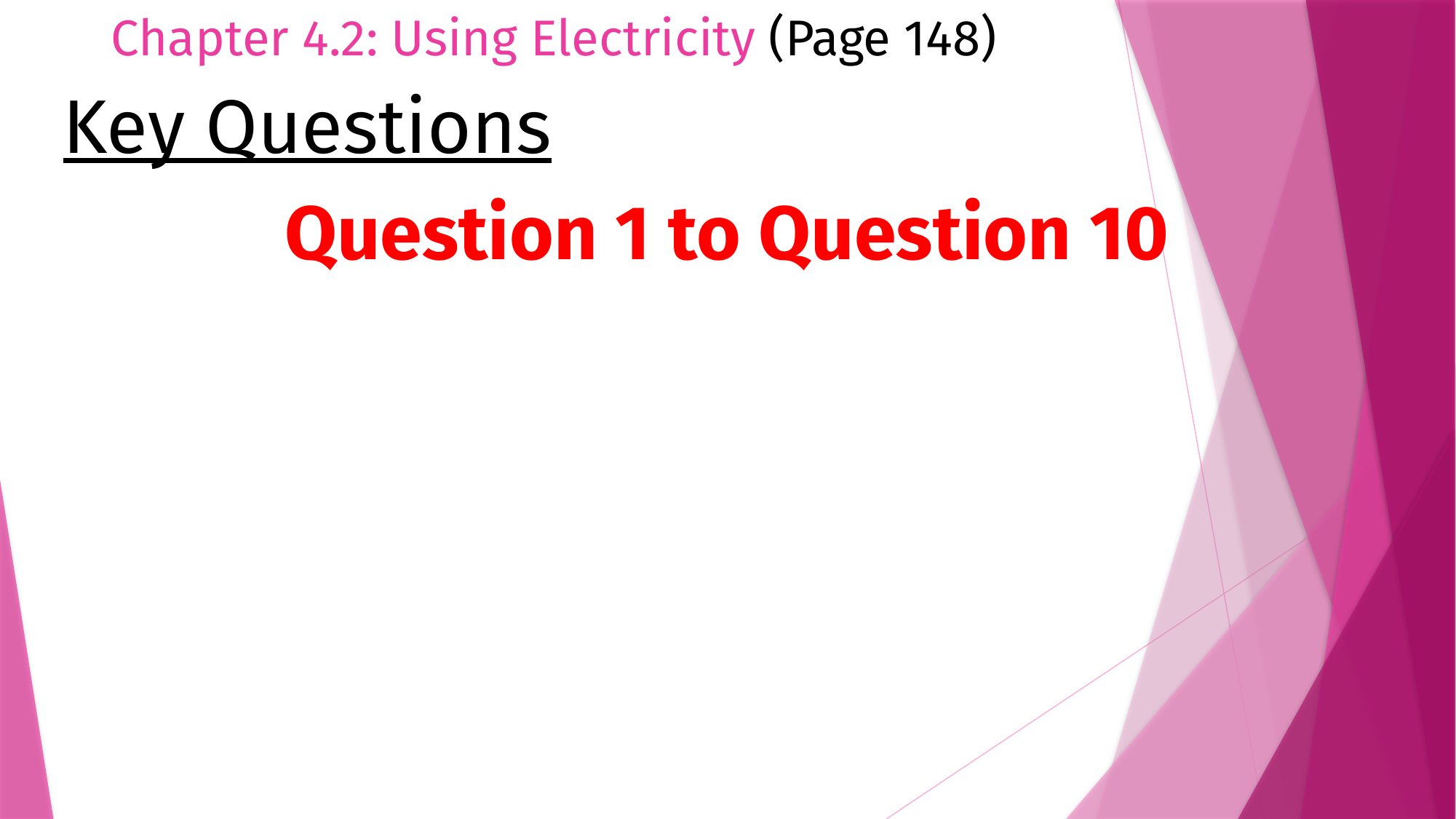

# Chapter 4.2: Using Electricity (Page 148)
Key Questions
Question 1 to Question 10